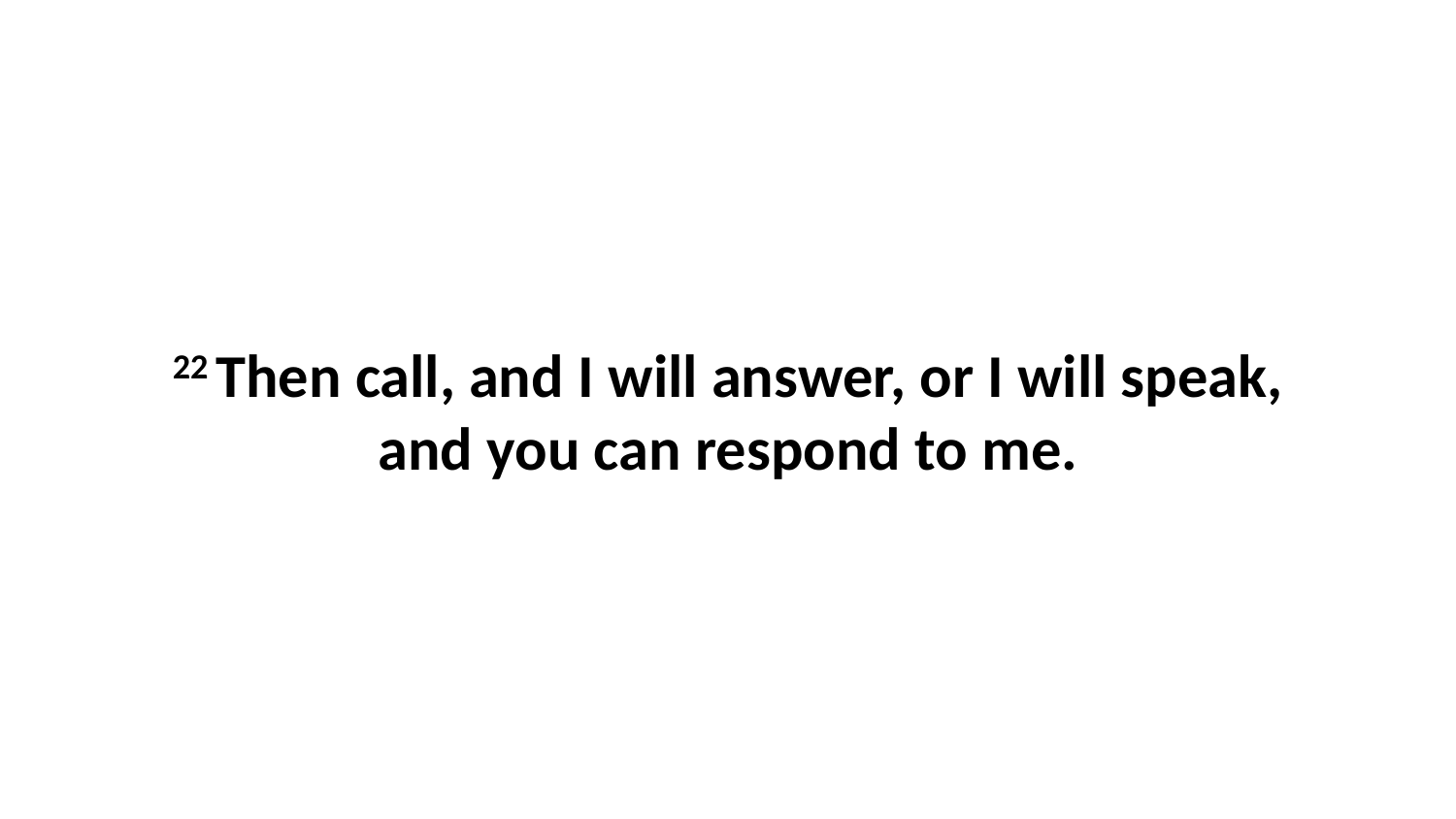

22 Then call, and I will answer, or I will speak, and you can respond to me.